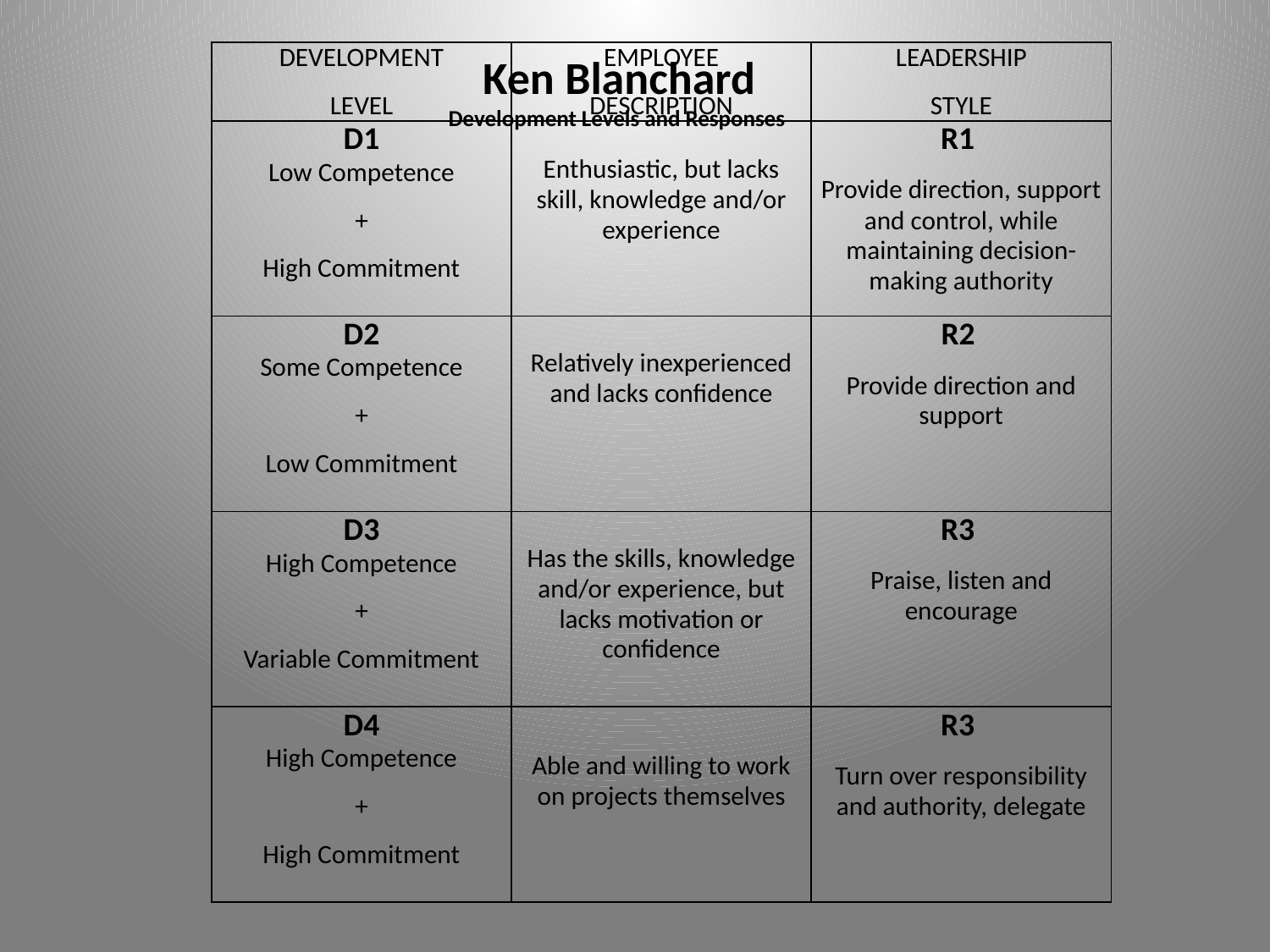

# Ken Blanchard Development Levels and Responses
| DEVELOPMENT LEVEL | EMPLOYEE DESCRIPTION | LEADERSHIP STYLE |
| --- | --- | --- |
| D1 Low Competence + High Commitment | Enthusiastic, but lacks skill, knowledge and/or experience | R1 Provide direction, support and control, while maintaining decision-making authority |
| D2 Some Competence + Low Commitment | Relatively inexperienced and lacks confidence | R2 Provide direction and support |
| D3 High Competence + Variable Commitment | Has the skills, knowledge and/or experience, but lacks motivation or confidence | R3 Praise, listen and encourage |
| D4 High Competence + High Commitment | Able and willing to work on projects themselves | R3 Turn over responsibility and authority, delegate |